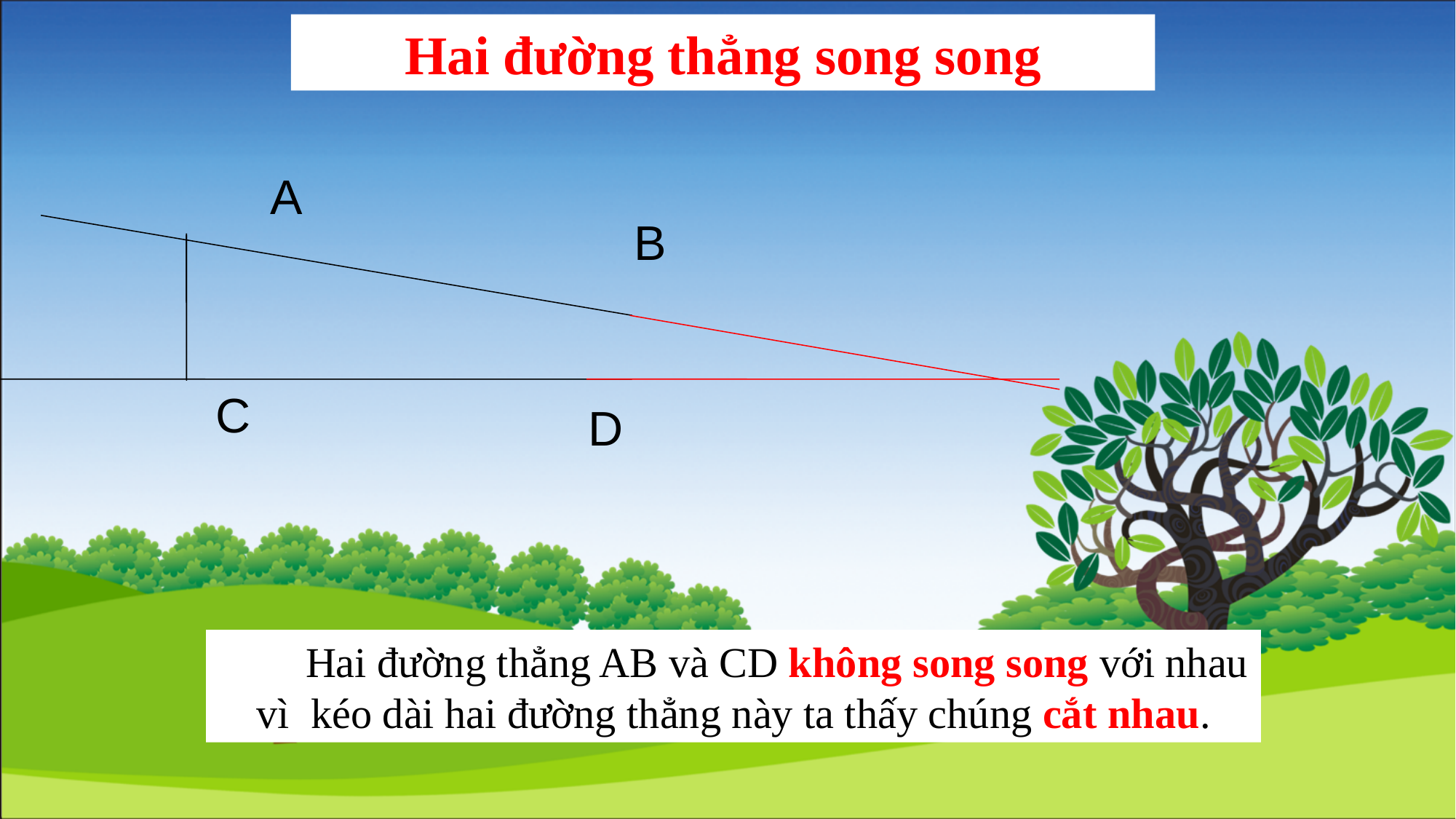

Hai đường thẳng song song
A
B

C

D
         Hai đường thẳng AB và CD không song song với nhau vì  kéo dài hai đường thẳng này ta thấy chúng cắt nhau.